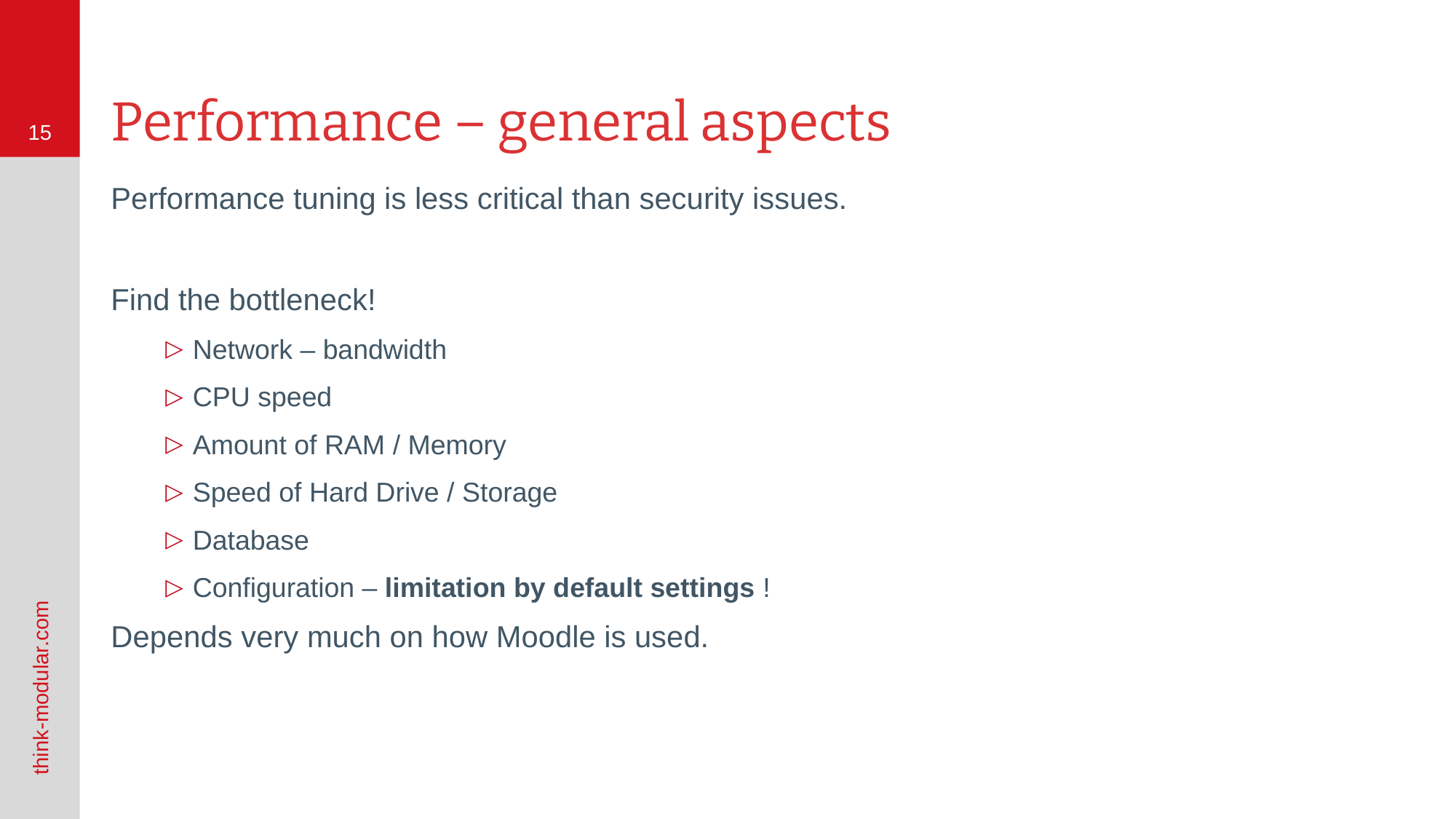

# Performance – general aspects
Performance tuning is less critical than security issues.

Find the bottleneck!
Network – bandwidth
CPU speed
Amount of RAM / Memory
Speed of Hard Drive / Storage
Database
Configuration – limitation by default settings !
Depends very much on how Moodle is used.